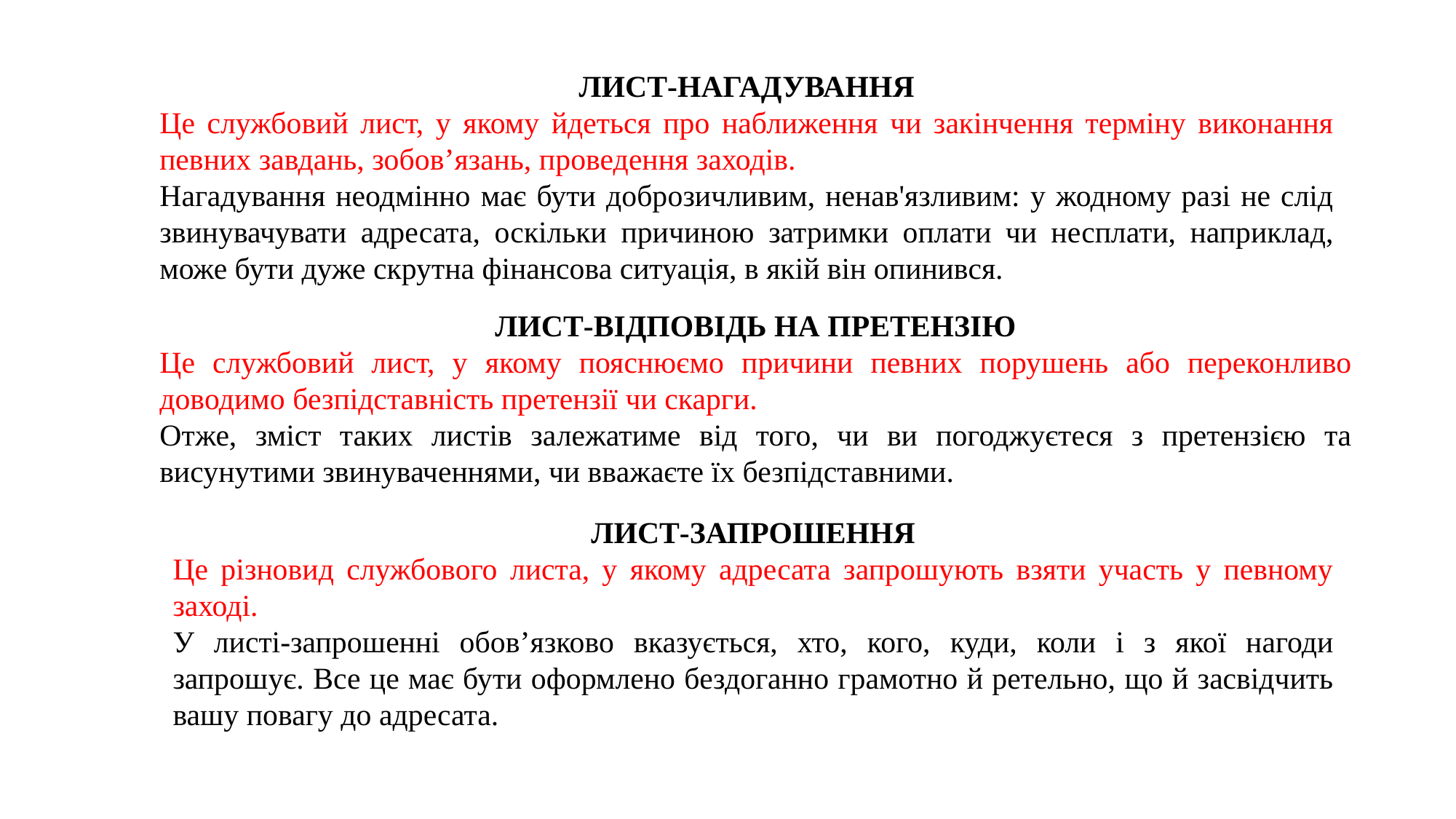

ЛИСТ-НАГАДУВАННЯ
Це службовий лист, у якому йдеться про наближення чи закінчення терміну виконання певних завдань, зобов’язань, проведення заходів.
Нагадування неодмінно має бути доброзичливим, ненав'язливим: у жодному разі не слід звинувачувати адресата, оскільки причиною затримки оплати чи несплати, наприклад, може бути дуже скрутна фінансова ситуація, в якій він опинився.
ЛИСТ-ВІДПОВІДЬ НА ПРЕТЕНЗІЮ
Це службовий лист, у якому пояснюємо причини певних порушень або переконливо доводимо безпідставність претензії чи скарги.
Отже, зміст таких листів залежатиме від того, чи ви погоджуєтеся з претензією та висунутими звинуваченнями, чи вважаєте їх безпідставними.
ЛИСТ-ЗАПРОШЕННЯ
Це різновид службового листа, у якому адресата запрошують взяти участь у певному заході.
У листі-запрошенні обов’язково вказується, хто, кого, куди, коли і з якої нагоди запрошує. Все це має бути оформлено бездоганно грамотно й ретельно, що й засвідчить вашу повагу до адресата.